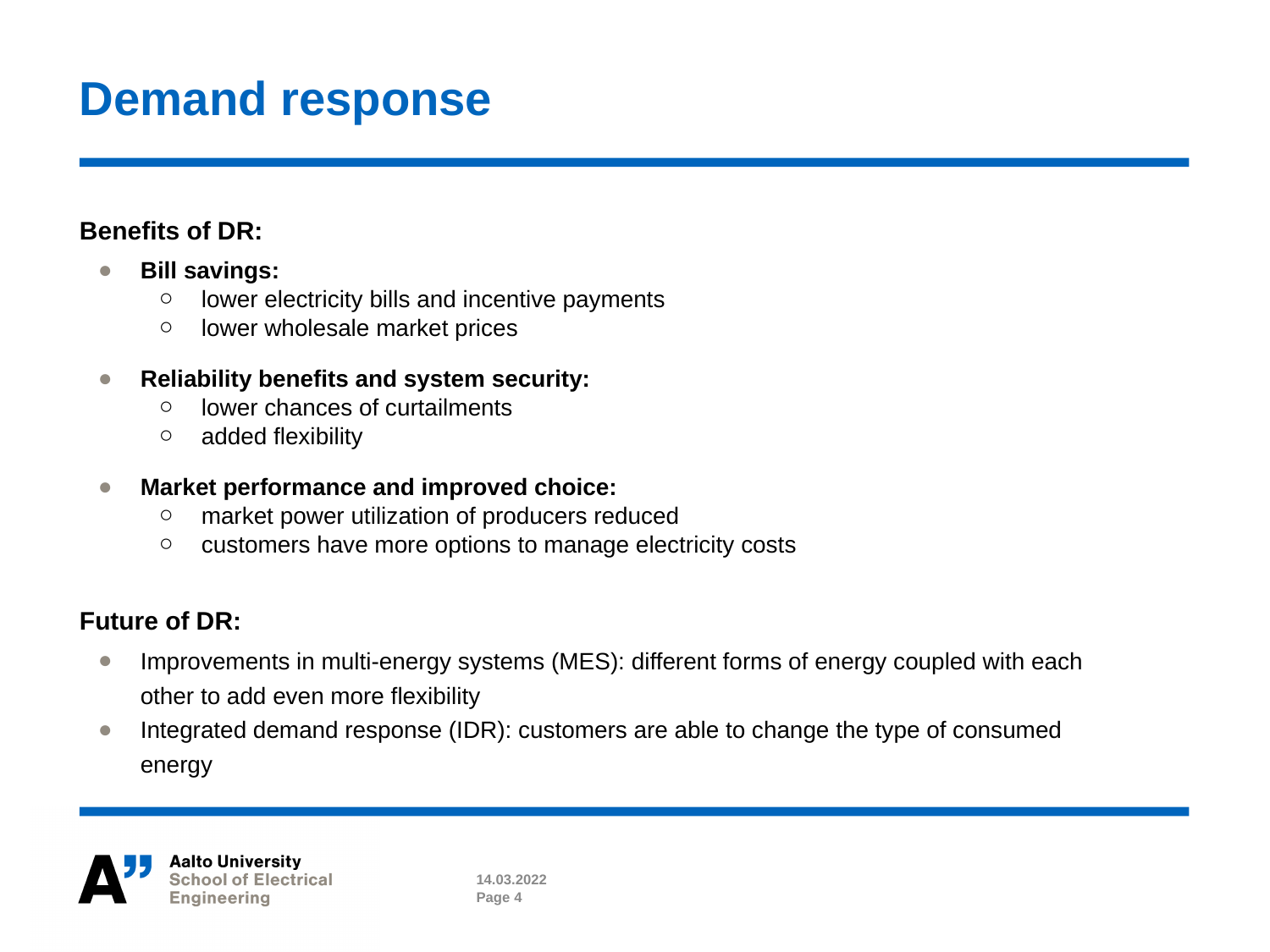

# Demand response
Benefits of DR:
Bill savings:
lower electricity bills and incentive payments
lower wholesale market prices
Reliability benefits and system security:
lower chances of curtailments
added flexibility
Market performance and improved choice:
market power utilization of producers reduced
customers have more options to manage electricity costs

Future of DR:
Improvements in multi-energy systems (MES): different forms of energy coupled with each other to add even more flexibility
Integrated demand response (IDR): customers are able to change the type of consumed energy

14.03.2022
Page 4